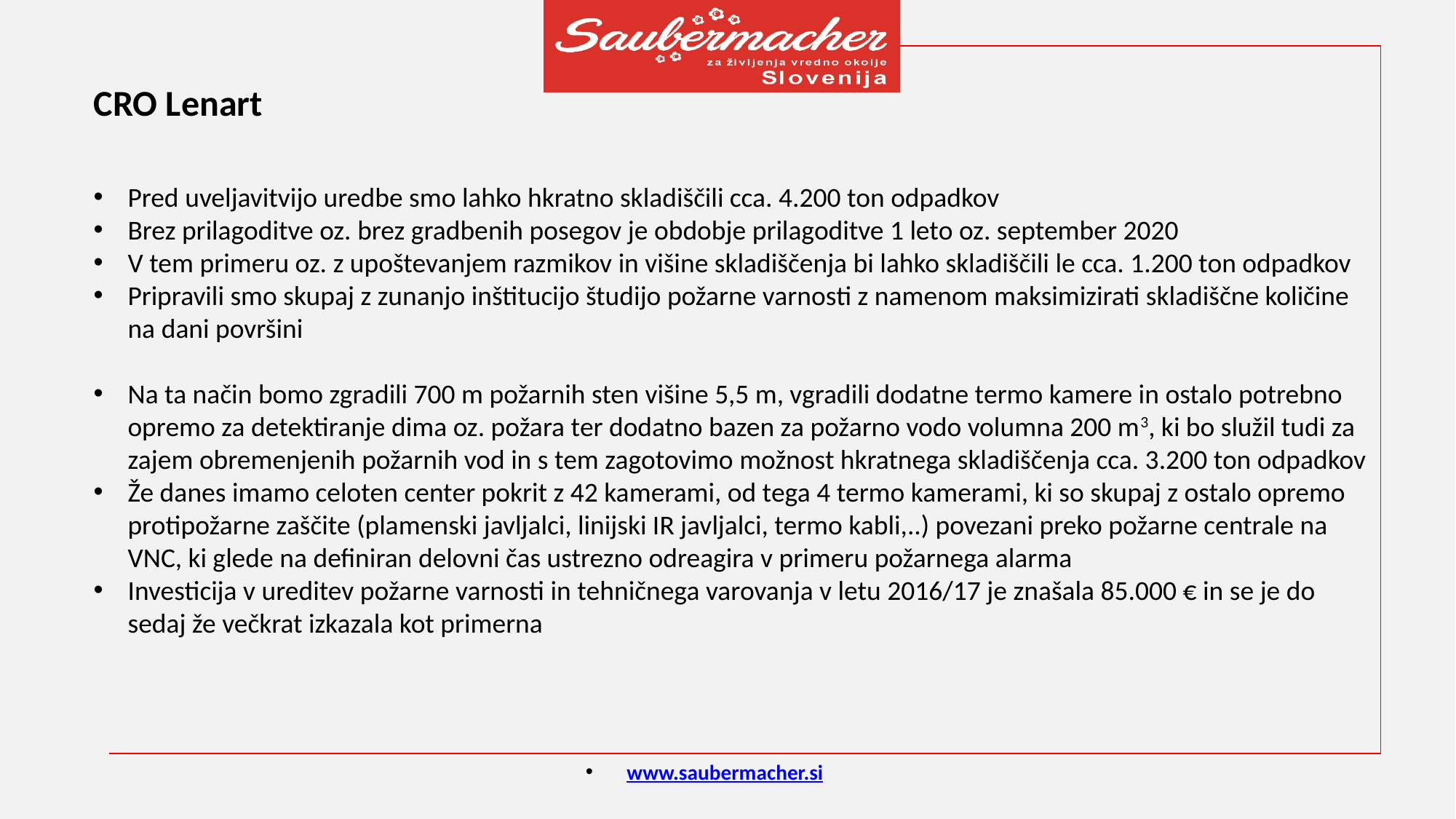

CRO Lenart
Pred uveljavitvijo uredbe smo lahko hkratno skladiščili cca. 4.200 ton odpadkov
Brez prilagoditve oz. brez gradbenih posegov je obdobje prilagoditve 1 leto oz. september 2020
V tem primeru oz. z upoštevanjem razmikov in višine skladiščenja bi lahko skladiščili le cca. 1.200 ton odpadkov
Pripravili smo skupaj z zunanjo inštitucijo študijo požarne varnosti z namenom maksimizirati skladiščne količine na dani površini

Na ta način bomo zgradili 700 m požarnih sten višine 5,5 m, vgradili dodatne termo kamere in ostalo potrebno opremo za detektiranje dima oz. požara ter dodatno bazen za požarno vodo volumna 200 m3, ki bo služil tudi za zajem obremenjenih požarnih vod in s tem zagotovimo možnost hkratnega skladiščenja cca. 3.200 ton odpadkov
Že danes imamo celoten center pokrit z 42 kamerami, od tega 4 termo kamerami, ki so skupaj z ostalo opremo protipožarne zaščite (plamenski javljalci, linijski IR javljalci, termo kabli,..) povezani preko požarne centrale na VNC, ki glede na definiran delovni čas ustrezno odreagira v primeru požarnega alarma
Investicija v ureditev požarne varnosti in tehničnega varovanja v letu 2016/17 je znašala 85.000 € in se je do sedaj že večkrat izkazala kot primerna